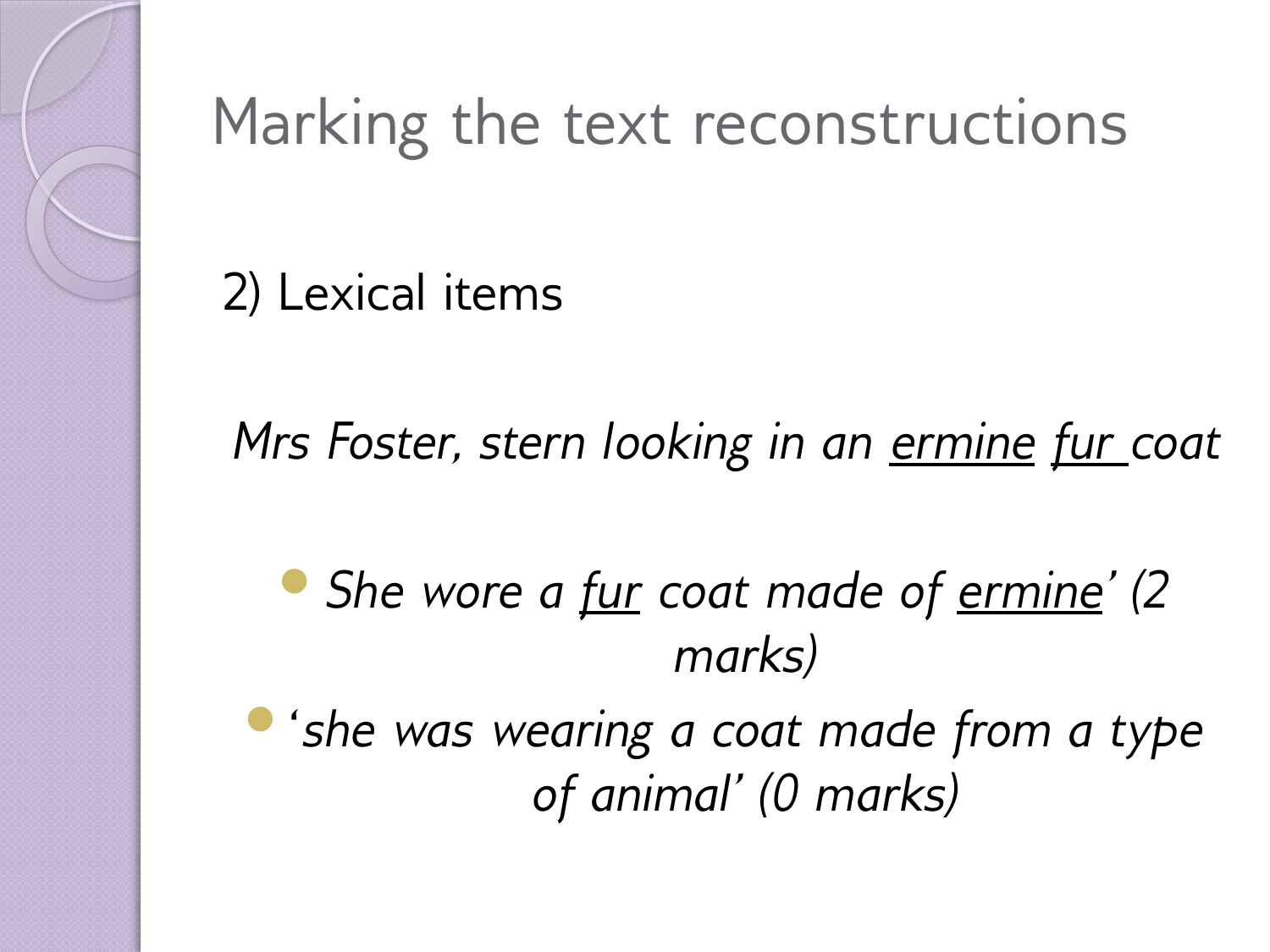

# Marking the text reconstructions

2) Lexical items

Mrs Foster, stern looking in an ermine fur coat

She wore a fur coat made of ermine’ (2 marks)
‘she was wearing a coat made from a type of animal’ (0 marks)